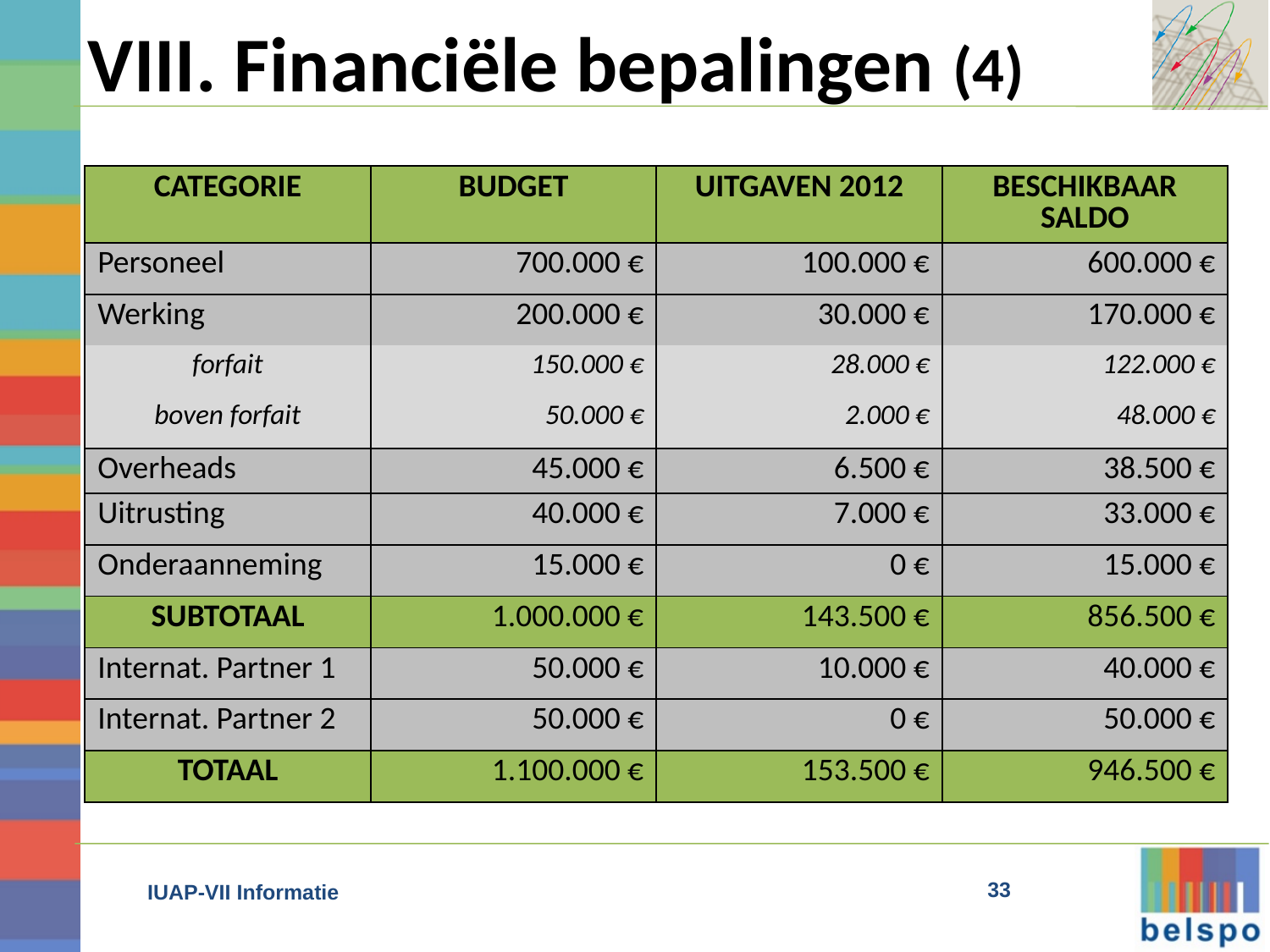

VIII. Financiële bepalingen (4)
| CATEGORIE | Budget | Uitgaven 2012 | Beschikbaar saldo |
| --- | --- | --- | --- |
| Personeel | 700.000 € | 100.000 € | 600.000 € |
| Werking | 200.000 € | 30.000 € | 170.000 € |
| forfait | 150.000 € | 28.000 € | 122.000 € |
| boven forfait | 50.000 € | 2.000 € | 48.000 € |
| Overheads | 45.000 € | 6.500 € | 38.500 € |
| Uitrusting | 40.000 € | 7.000 € | 33.000 € |
| Onderaanneming | 15.000 € | 0 € | 15.000 € |
| SUBTOTAAL | 1.000.000 € | 143.500 € | 856.500 € |
| Internat. Partner 1 | 50.000 € | 10.000 € | 40.000 € |
| Internat. Partner 2 | 50.000 € | 0 € | 50.000 € |
| TOTAAL | 1.100.000 € | 153.500 € | 946.500 € |

33